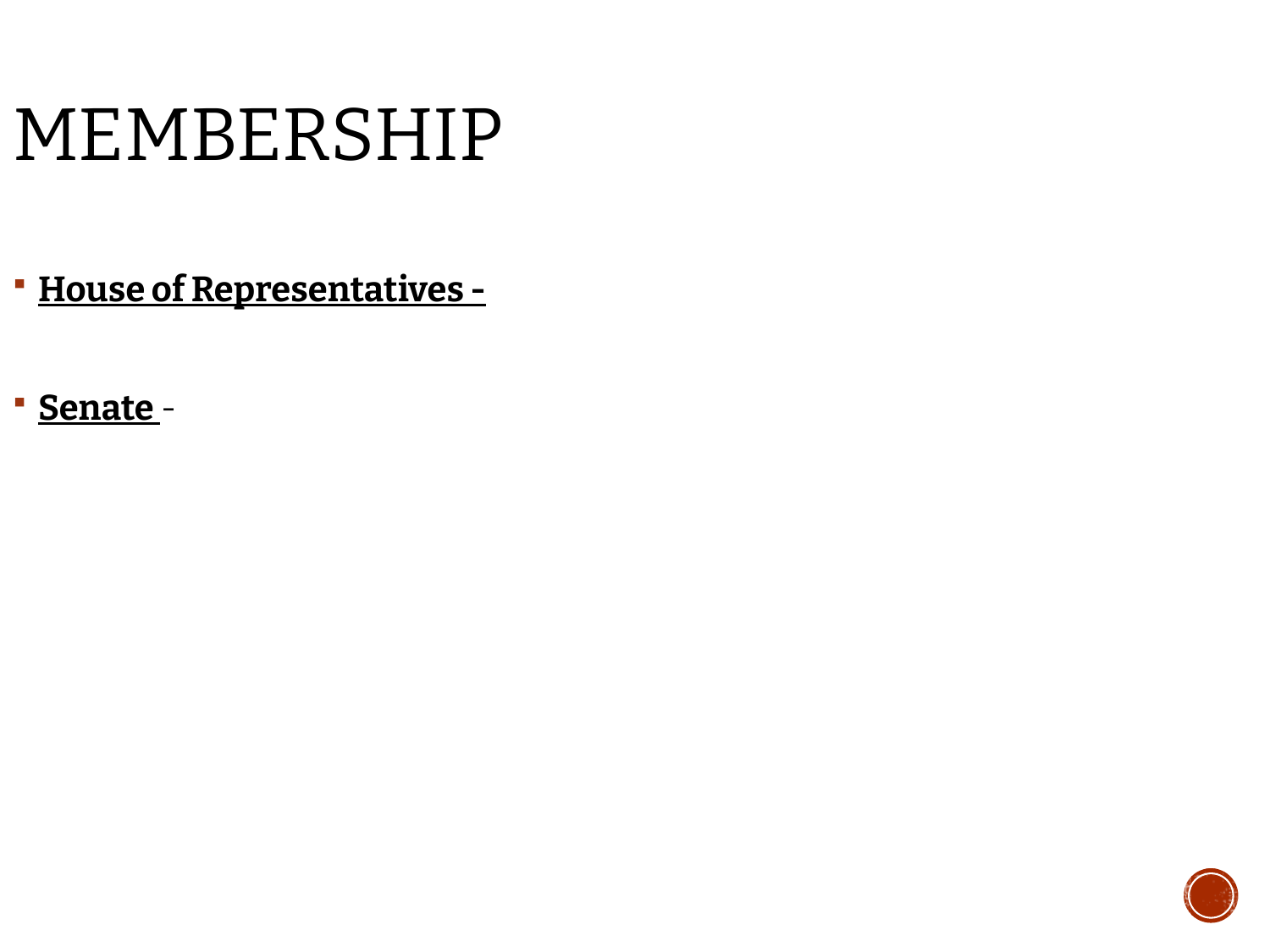

Membership
House of Representatives -

Senate -